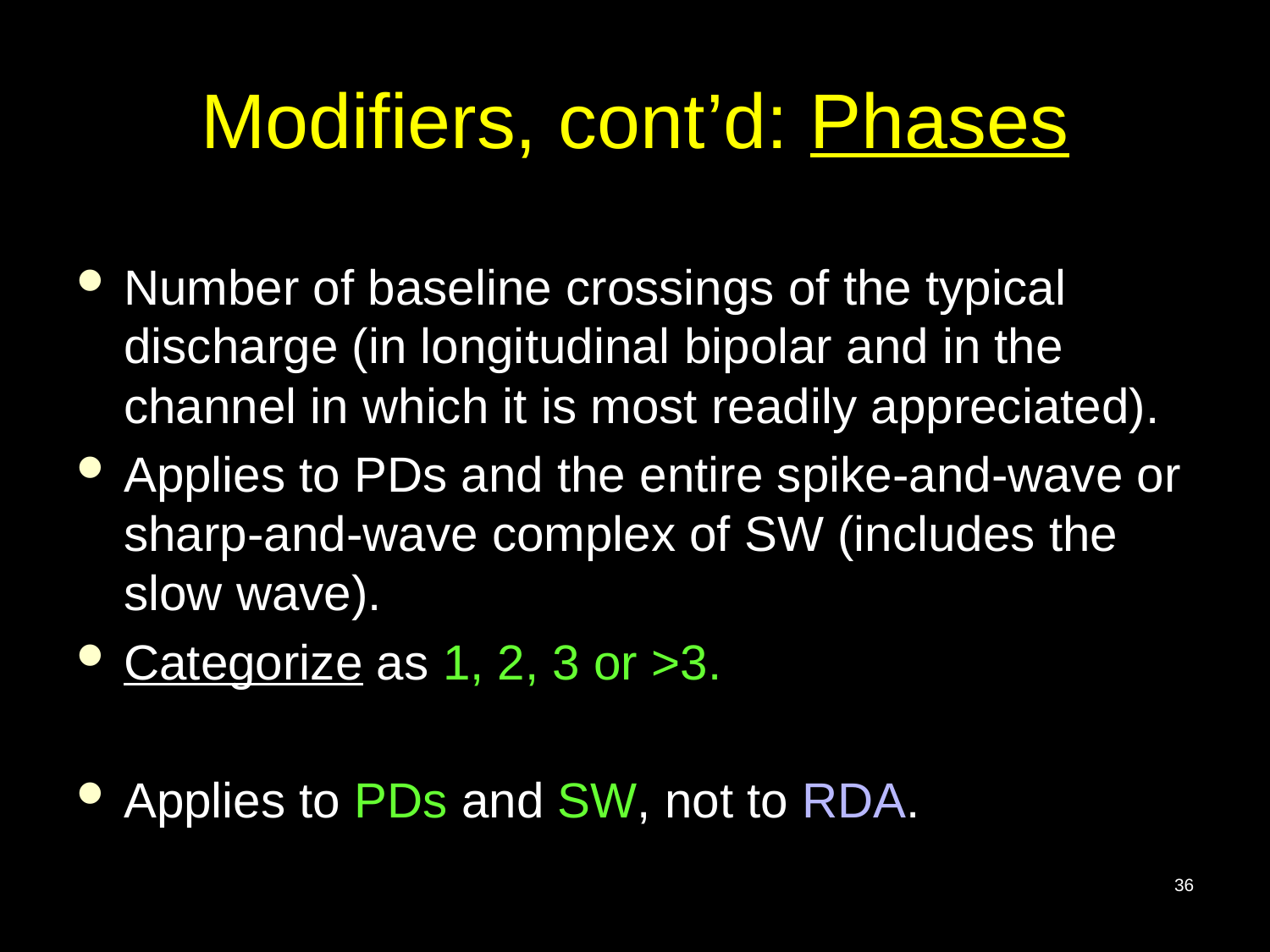

# Modifiers, cont’d: Phases
Number of baseline crossings of the typical discharge (in longitudinal bipolar and in the channel in which it is most readily appreciated).
Applies to PDs and the entire spike-and-wave or sharp-and-wave complex of SW (includes the slow wave).
Categorize as 1, 2, 3 or >3.

Applies to PDs and SW, not to RDA.

36